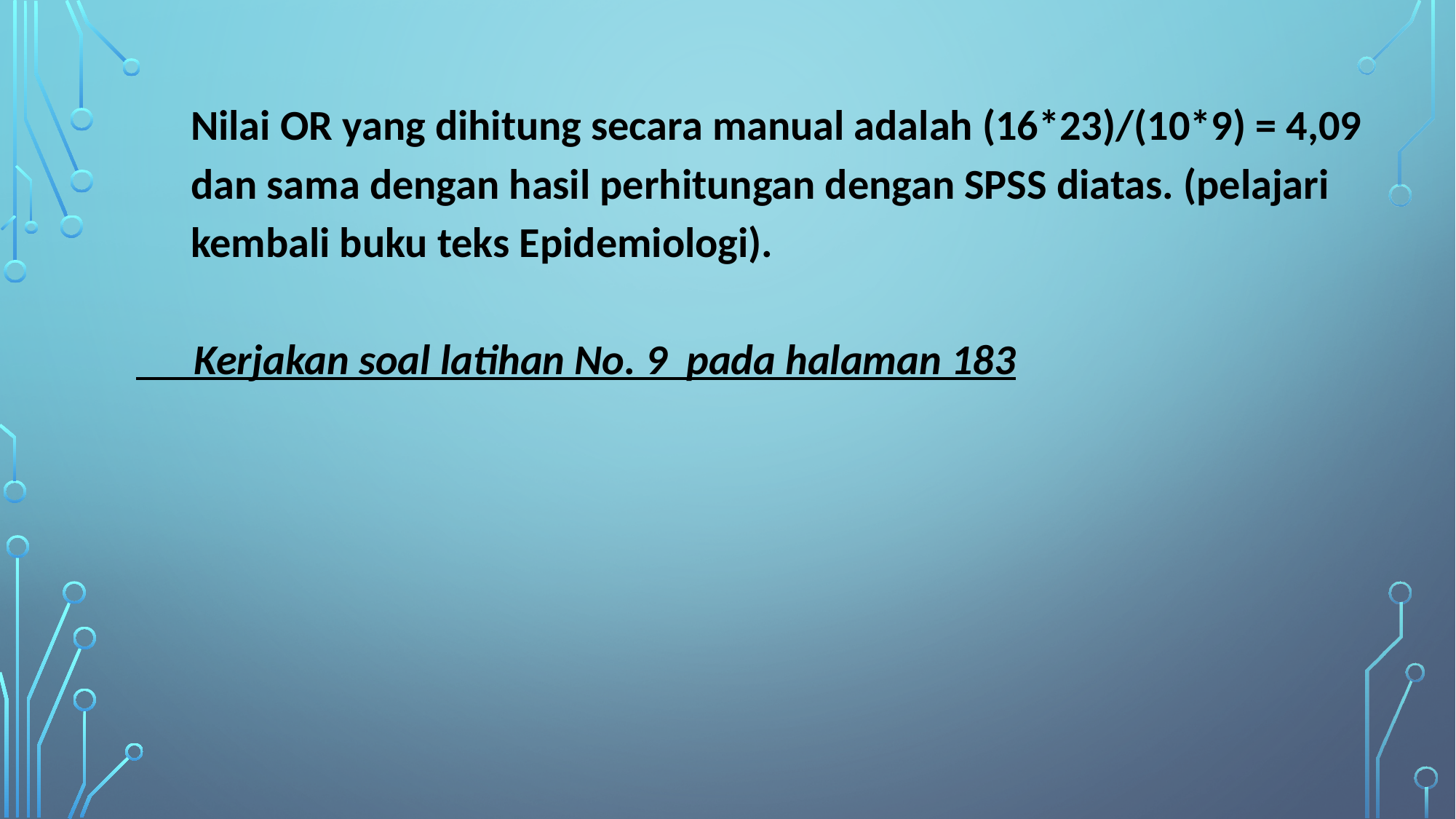

Nilai OR yang dihitung secara manual adalah (16*23)/(10*9) = 4,09 dan sama dengan hasil perhitungan dengan SPSS diatas. (pelajari kembali buku teks Epidemiologi).

      Kerjakan soal latihan No. 9  pada halaman 183